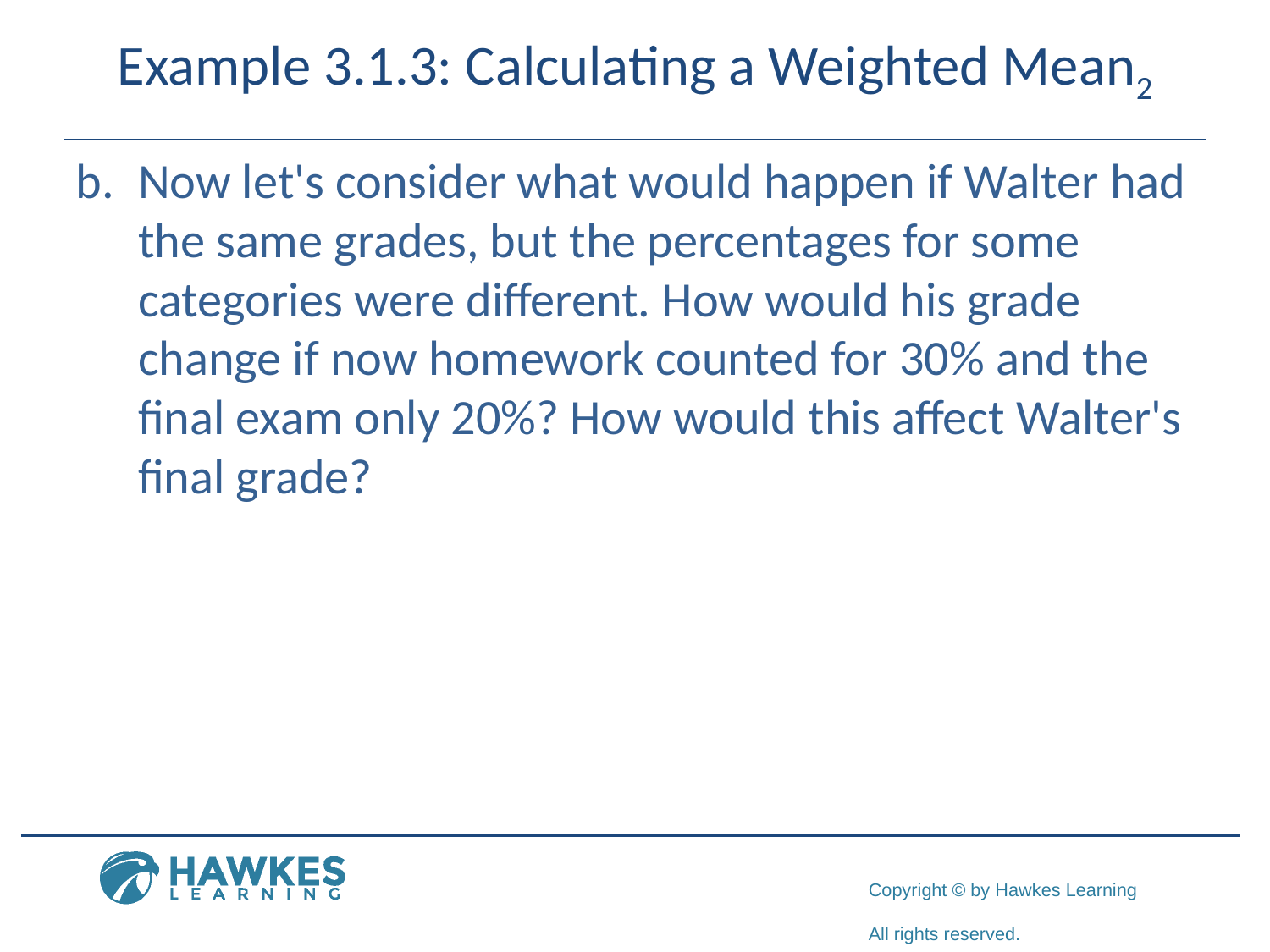

# Example 3.1.3: Calculating a Weighted Mean2
b.	​Now let's consider what would happen if Walter had the same grades, but the percentages for some categories were different. How would his grade change if now homework counted for 30% and the final exam only 20%? How would this affect Walter's final grade?